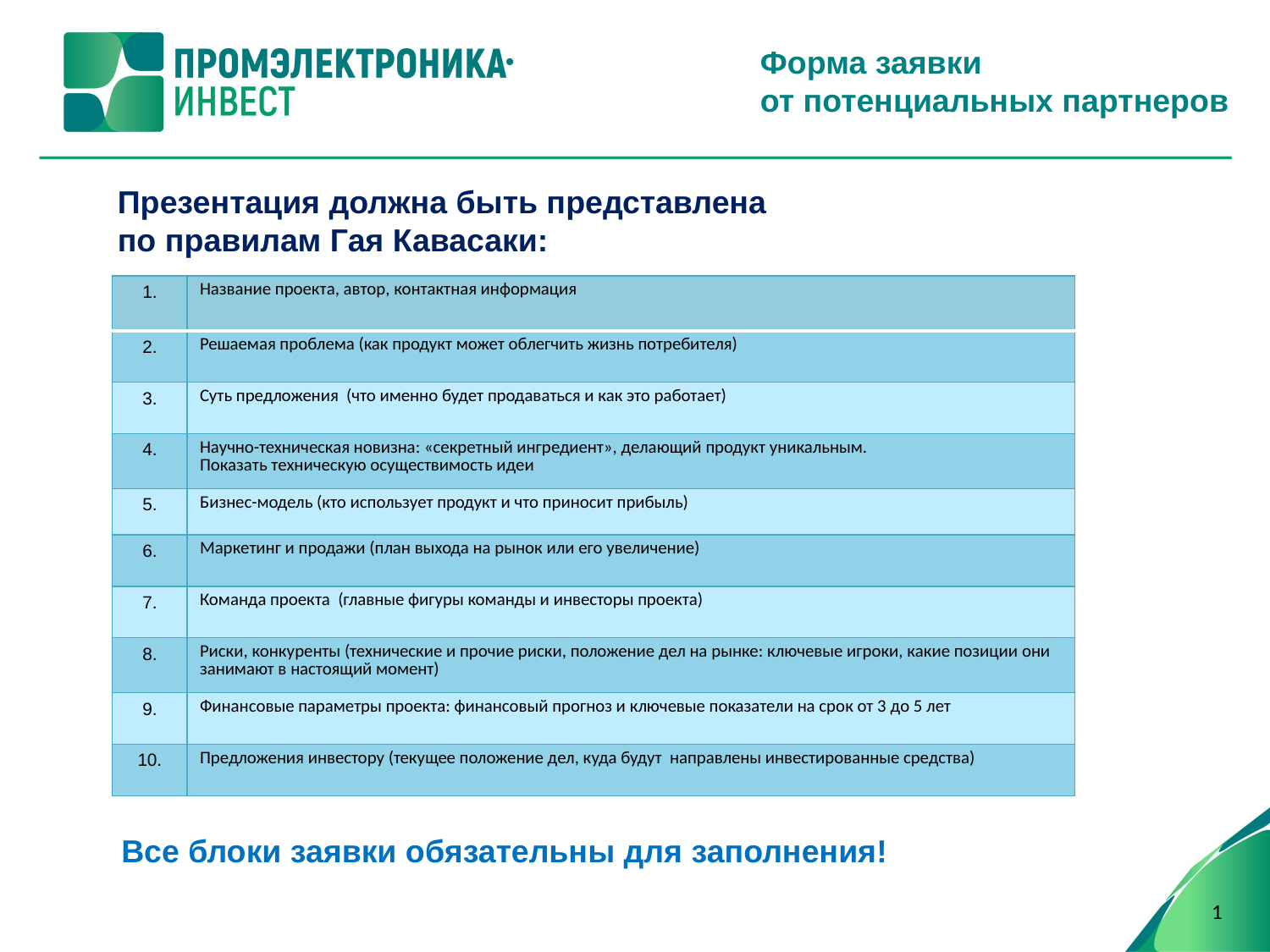

Форма заявки
от потенциальных партнеров
Презентация должна быть представлена
по правилам Гая Кавасаки:
| 1. | Название проекта, автор, контактная информация |
| --- | --- |
| 2. | Решаемая проблема (как продукт может облегчить жизнь потребителя) |
| 3. | Суть предложения (что именно будет продаваться и как это работает) |
| 4. | Научно-техническая новизна: «секретный ингредиент», делающий продукт уникальным. Показать техническую осуществимость идеи |
| 5. | Бизнес-модель (кто использует продукт и что приносит прибыль) |
| 6. | Маркетинг и продажи (план выхода на рынок или его увеличение) |
| 7. | Команда проекта (главные фигуры команды и инвесторы проекта) |
| 8. | Риски, конкуренты (технические и прочие риски, положение дел на рынке: ключевые игроки, какие позиции они занимают в настоящий момент) |
| 9. | Финансовые параметры проекта: финансовый прогноз и ключевые показатели на срок от 3 до 5 лет |
| 10. | Предложения инвестору (текущее положение дел, куда будут направлены инвестированные средства) |
Все блоки заявки обязательны для заполнения!
1